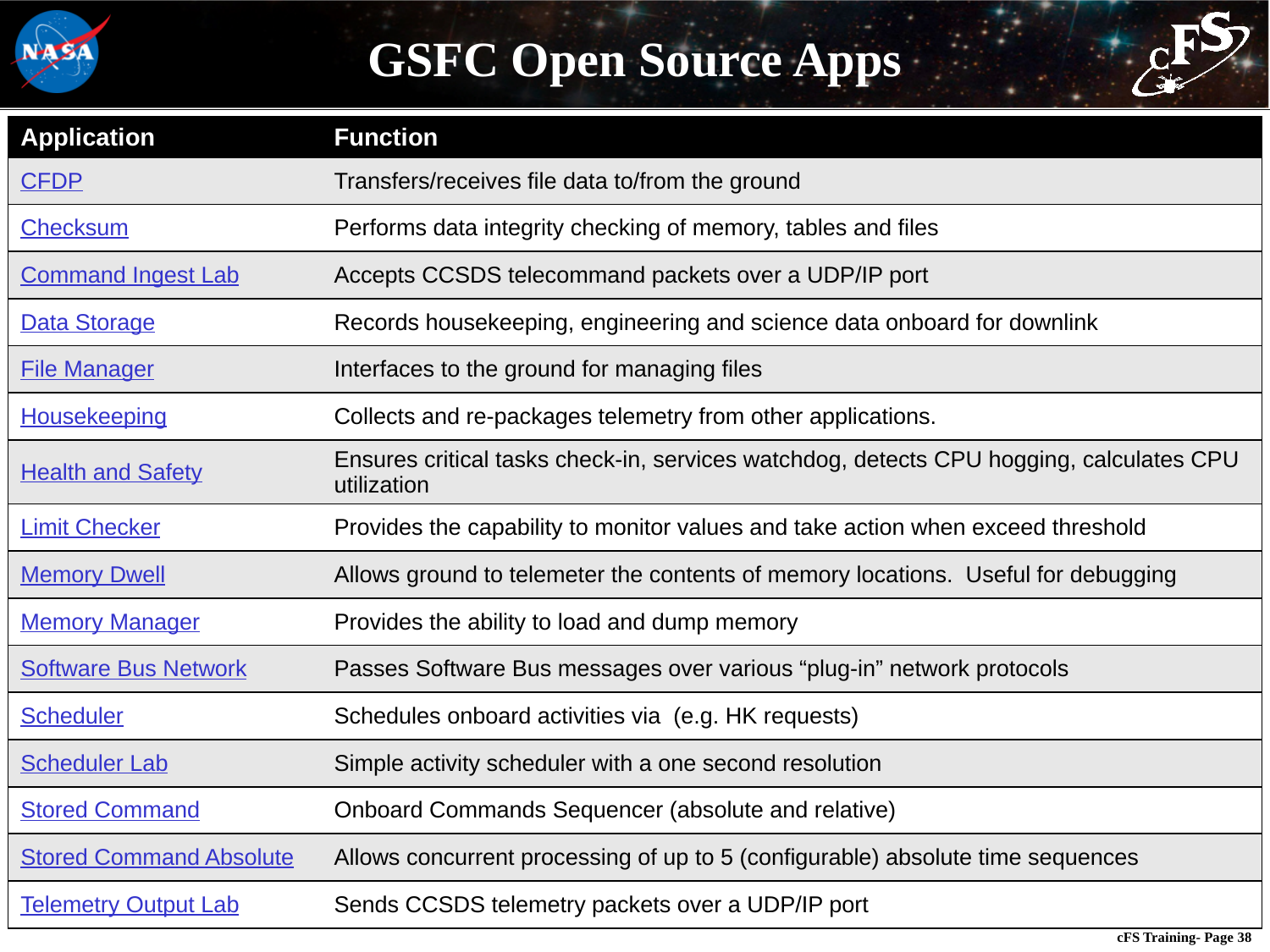

# GSFC Open Source Apps
| Application | Function |
| --- | --- |
| CFDP | Transfers/receives file data to/from the ground |
| Checksum | Performs data integrity checking of memory, tables and files |
| Command Ingest Lab | Accepts CCSDS telecommand packets over a UDP/IP port |
| Data Storage | Records housekeeping, engineering and science data onboard for downlink |
| File Manager | Interfaces to the ground for managing files |
| Housekeeping | Collects and re-packages telemetry from other applications. |
| Health and Safety | Ensures critical tasks check-in, services watchdog, detects CPU hogging, calculates CPU utilization |
| Limit Checker | Provides the capability to monitor values and take action when exceed threshold |
| Memory Dwell | Allows ground to telemeter the contents of memory locations. Useful for debugging |
| Memory Manager | Provides the ability to load and dump memory |
| Software Bus Network | Passes Software Bus messages over various “plug-in” network protocols |
| Scheduler | Schedules onboard activities via (e.g. HK requests) |
| Scheduler Lab | Simple activity scheduler with a one second resolution |
| Stored Command | Onboard Commands Sequencer (absolute and relative) |
| Stored Command Absolute | Allows concurrent processing of up to 5 (configurable) absolute time sequences |
| Telemetry Output Lab | Sends CCSDS telemetry packets over a UDP/IP port |